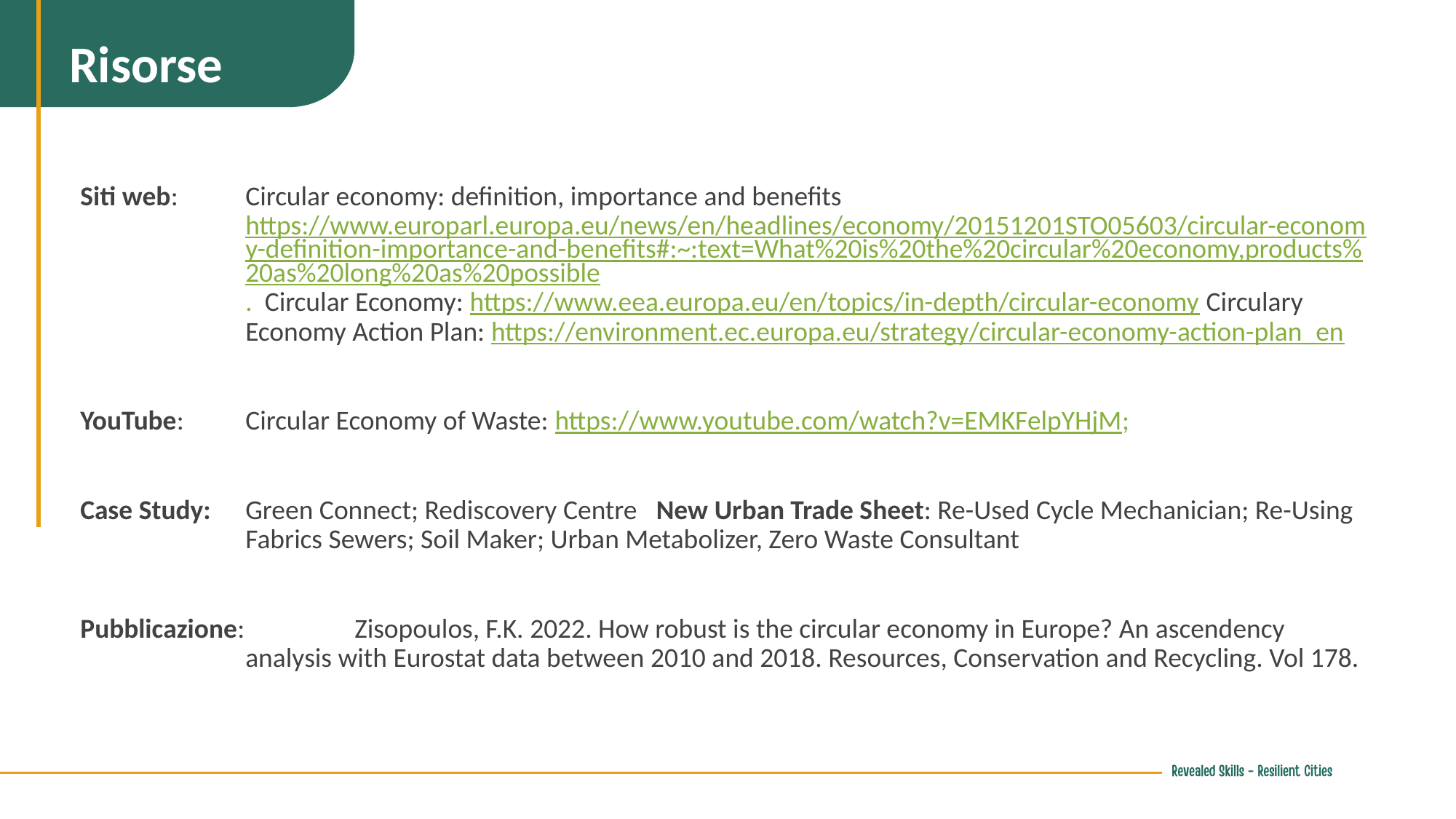

Risorse
Siti web: 	Circular economy: definition, importance and benefits https://www.europarl.europa.eu/news/en/headlines/economy/20151201STO05603/circular-economy-definition-importance-and-benefits#:~:text=What%20is%20the%20circular%20economy,products%20as%20long%20as%20possible.  Circular Economy: https://www.eea.europa.eu/en/topics/in-depth/circular-economy Circulary Economy Action Plan: https://environment.ec.europa.eu/strategy/circular-economy-action-plan_en

YouTube: 	Circular Economy of Waste: https://www.youtube.com/watch?v=EMKFelpYHjM;

Case Study: 	Green Connect; Rediscovery Centre   New Urban Trade Sheet: Re-Used Cycle Mechanician; Re-Using Fabrics Sewers; Soil Maker; Urban Metabolizer, Zero Waste Consultant

Pubblicazione: 	Zisopoulos, F.K. 2022. How robust is the circular economy in Europe? An ascendency analysis with Eurostat data between 2010 and 2018. Resources, Conservation and Recycling. Vol 178.